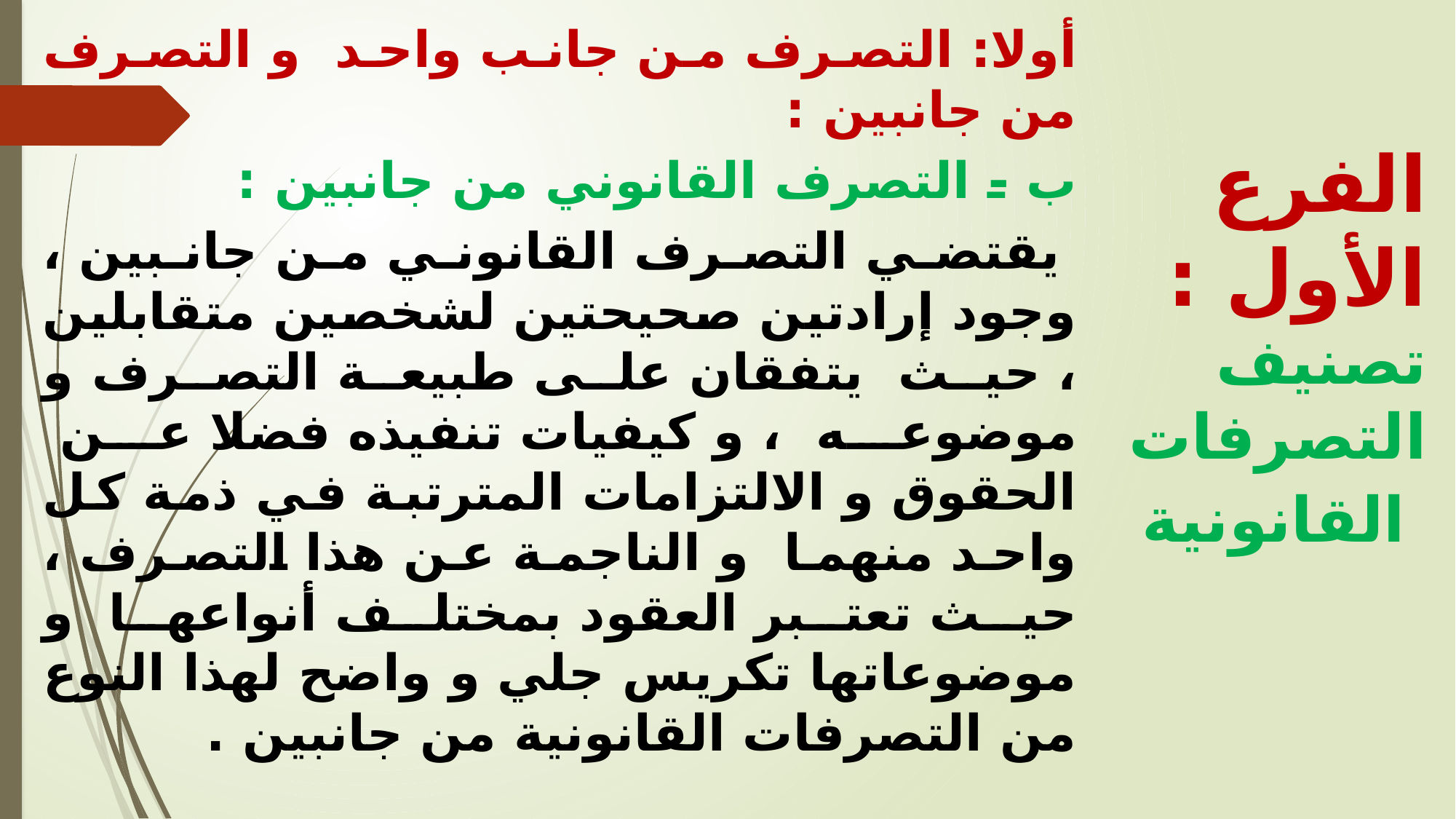

أولا: التصرف من جانب واحد  و التصرف من جانبين :
ب - التصرف القانوني من جانبين :
 يقتضي التصرف القانوني من جانبين ، وجود إرادتين صحيحتين لشخصين متقابلين ، حيث  يتفقان على طبيعة التصرف و موضوعه  ، و كيفيات تنفيذه فضلا عن  الحقوق و الالتزامات المترتبة في ذمة كل واحد منهما  و الناجمة عن هذا التصرف ، حيث تعتبر العقود بمختلف أنواعها  و موضوعاتها تكريس جلي و واضح لهذا النوع من التصرفات القانونية من جانبين .
الفرع الأول :  تصنيف التصرفات القانونية